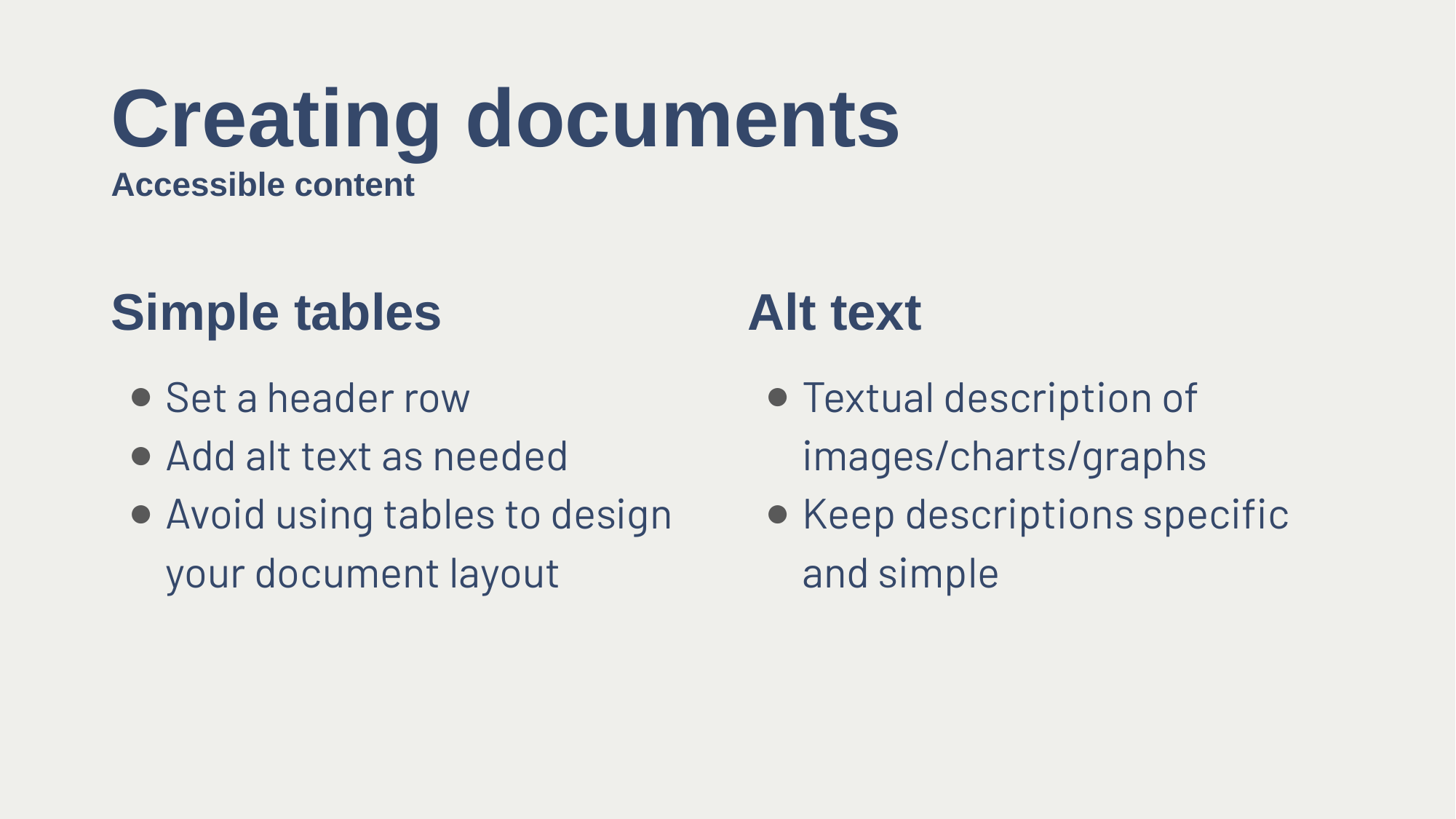

# Creating documents Accessible content
Simple tables
Alt text
Textual description of images/charts/graphs
Keep descriptions specific and simple
Set a header row
Add alt text as needed
Avoid using tables to design your document layout